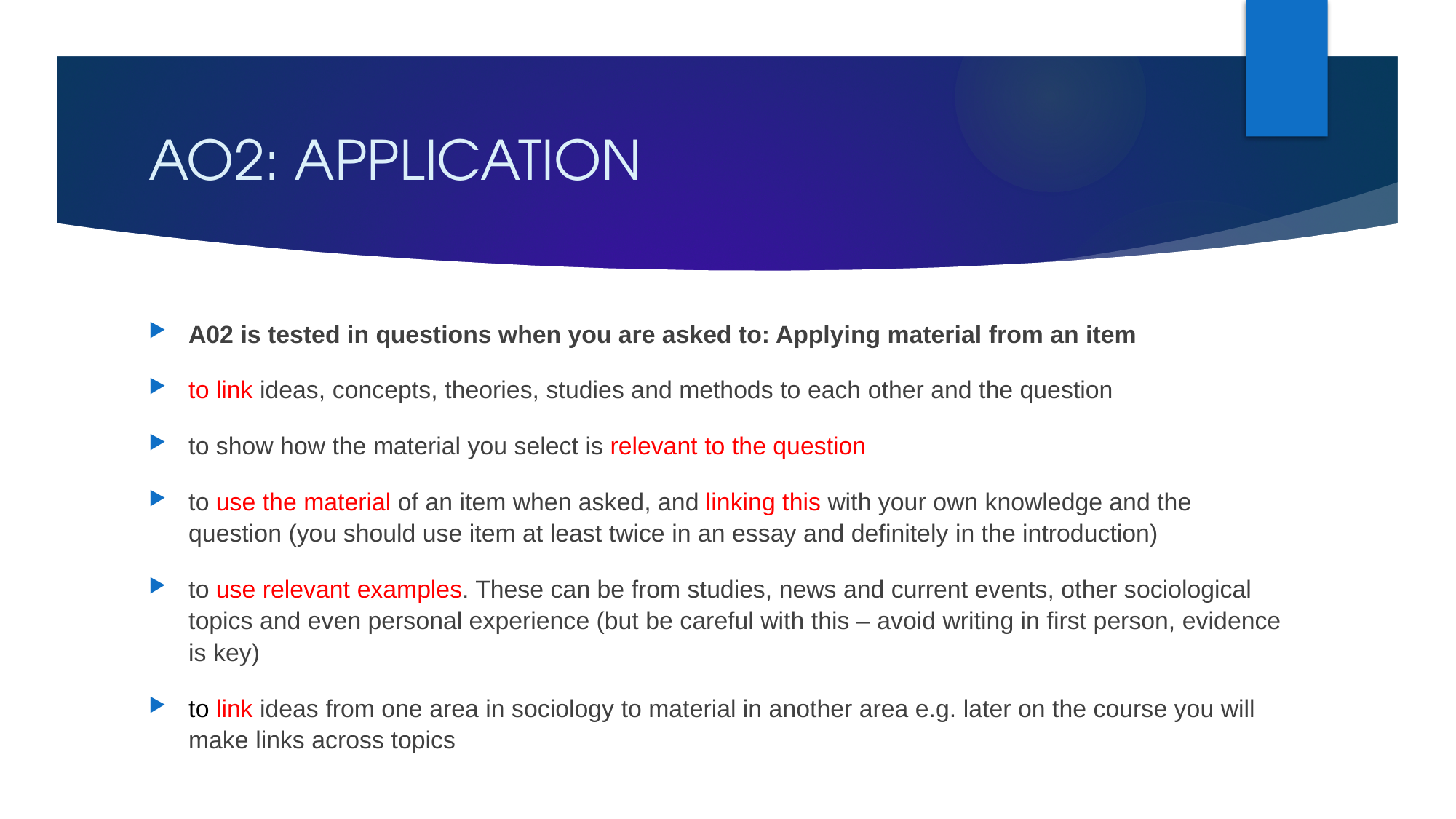

# AO2: APPLICATION
A02 is tested in questions when you are asked to: Applying material from an item
to link ideas, concepts, theories, studies and methods to each other and the question
to show how the material you select is relevant to the question
to use the material of an item when asked, and linking this with your own knowledge and the question (you should use item at least twice in an essay and definitely in the introduction)
to use relevant examples. These can be from studies, news and current events, other sociological topics and even personal experience (but be careful with this – avoid writing in first person, evidence is key)
to link ideas from one area in sociology to material in another area e.g. later on the course you will make links across topics